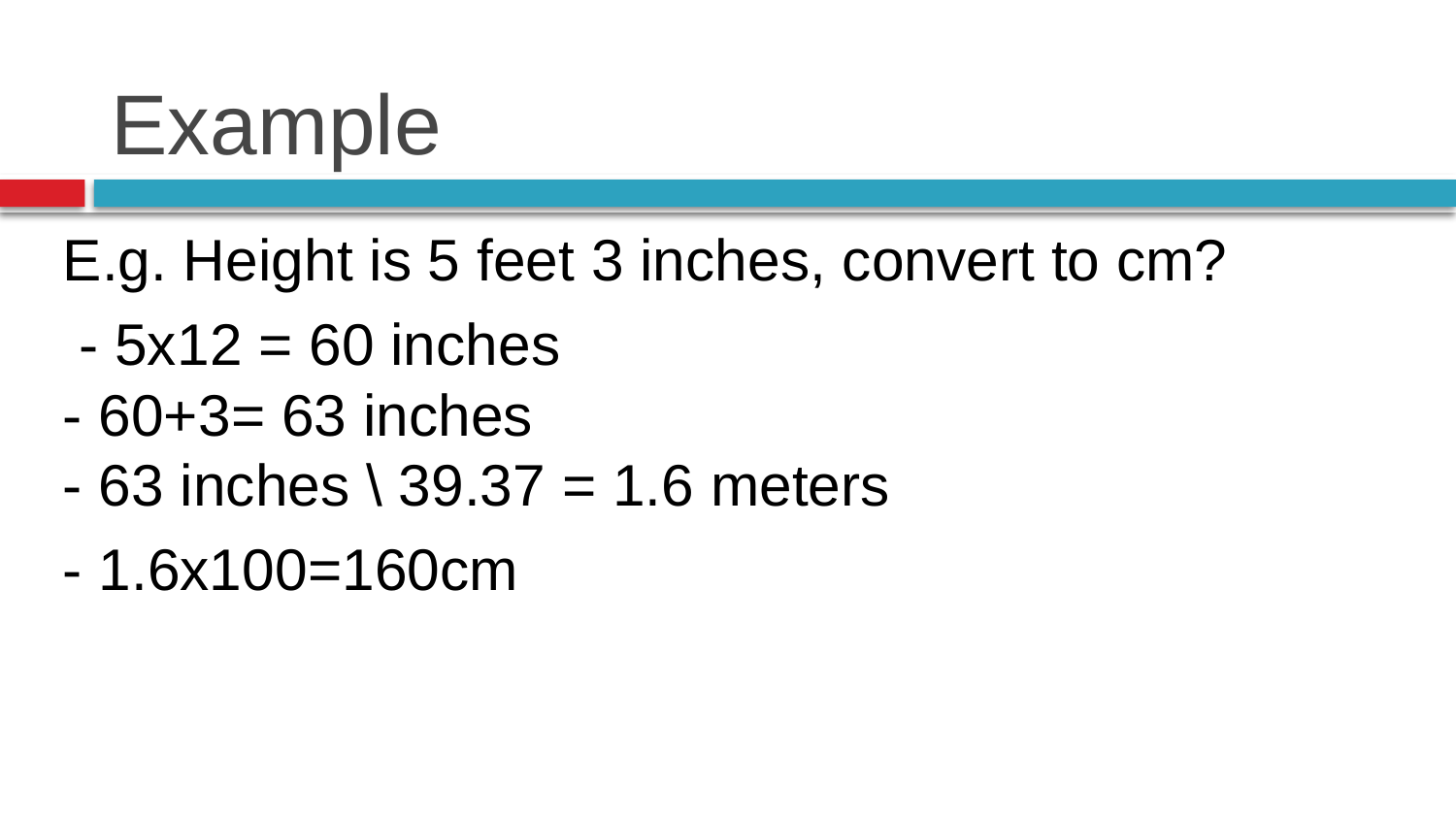

# Example
E.g. Height is 5 feet 3 inches, convert to cm?
 - 5x12 = 60 inches
- 60+3= 63 inches
- 63 inches \ 39.37 = 1.6 meters
- 1.6x100=160cm